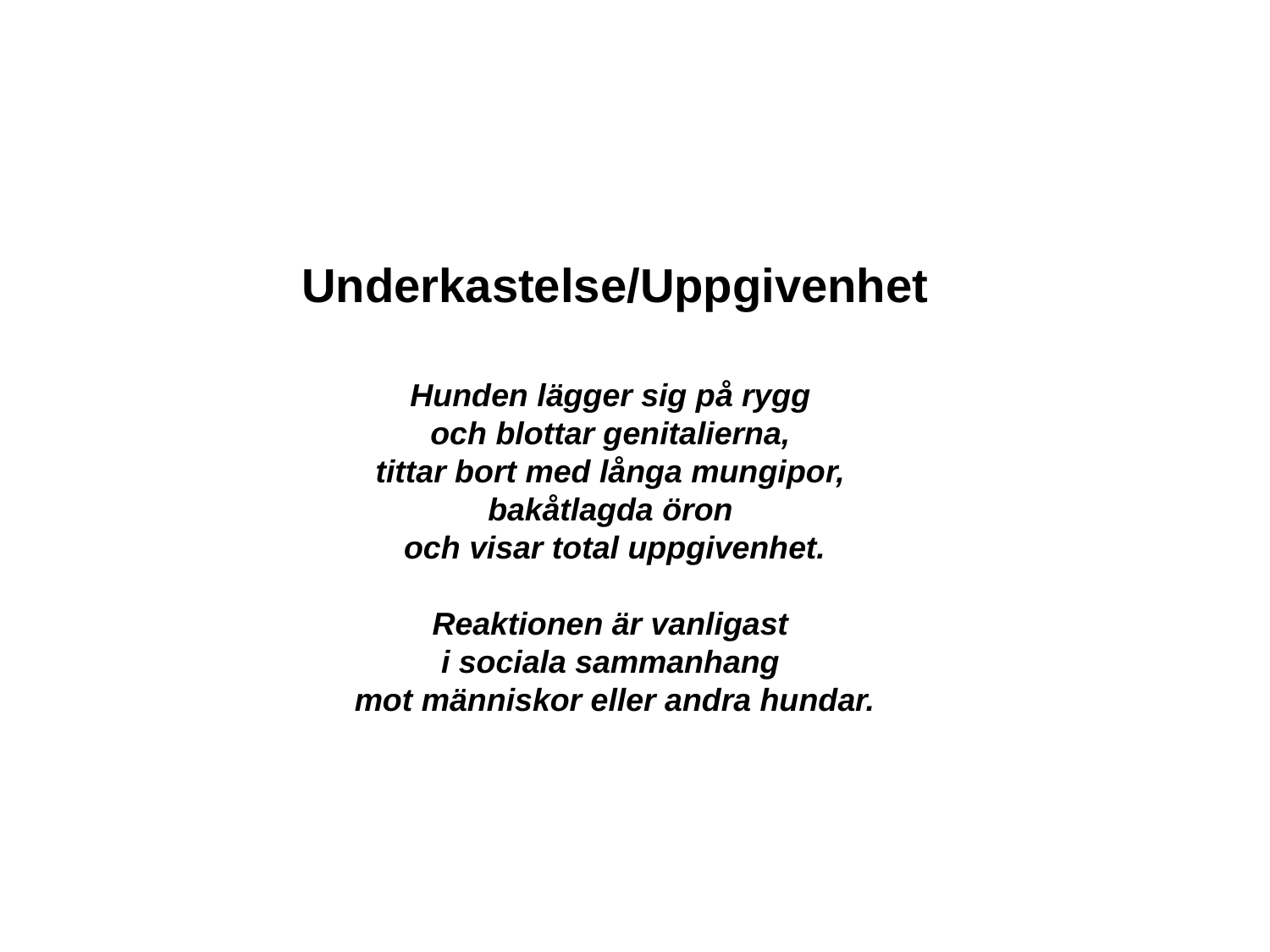

Underkastelse/Uppgivenhet

Hunden lägger sig på rygg
och blottar genitalierna,
tittar bort med långa mungipor,
bakåtlagda öron
och visar total uppgivenhet.

Reaktionen är vanligast
i sociala sammanhang
mot människor eller andra hundar.